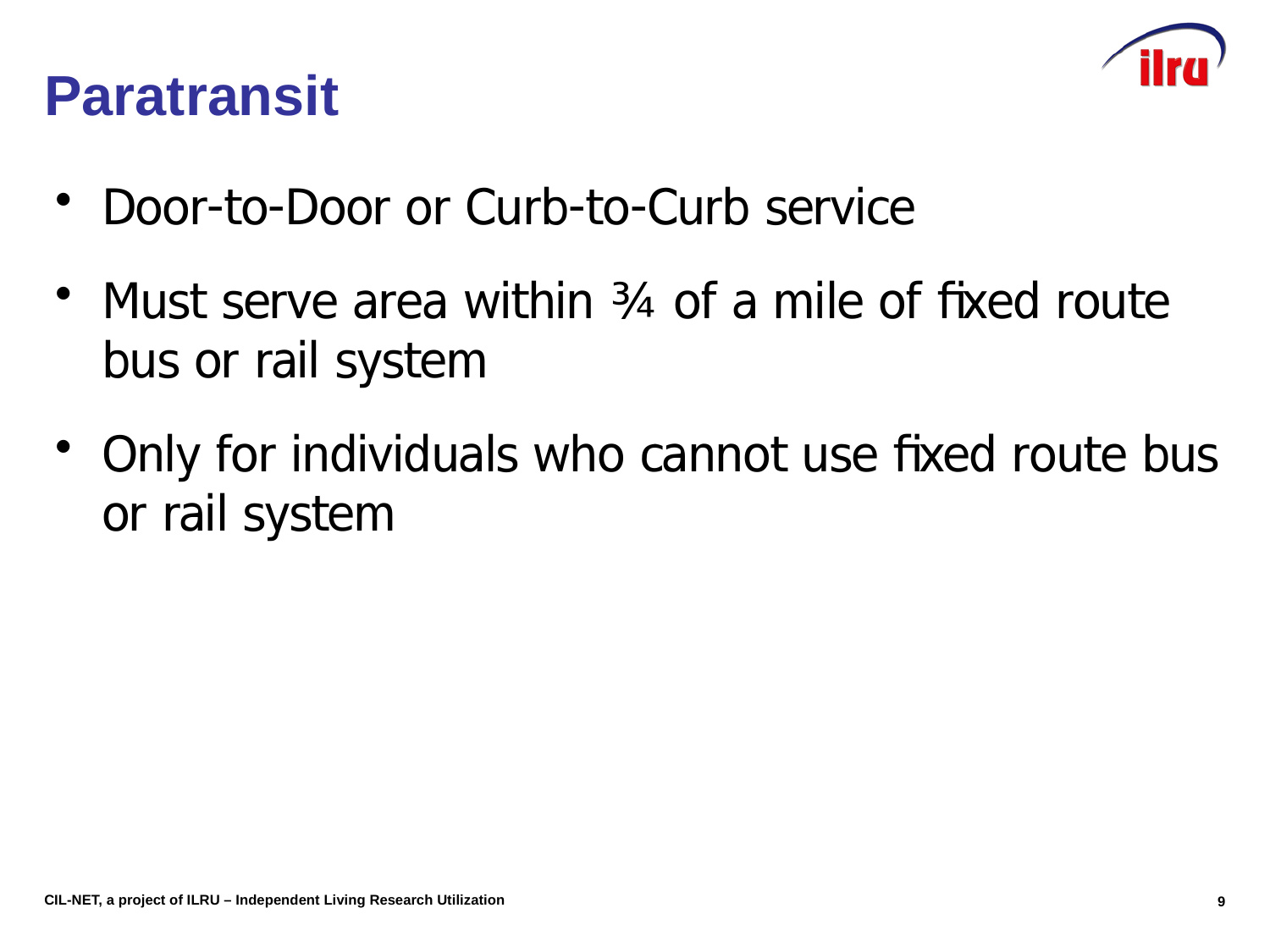

# Paratransit
Door-to-Door or Curb-to-Curb service

Must serve area within ¾ of a mile of fixed route bus or rail system

Only for individuals who cannot use fixed route bus or rail system
9